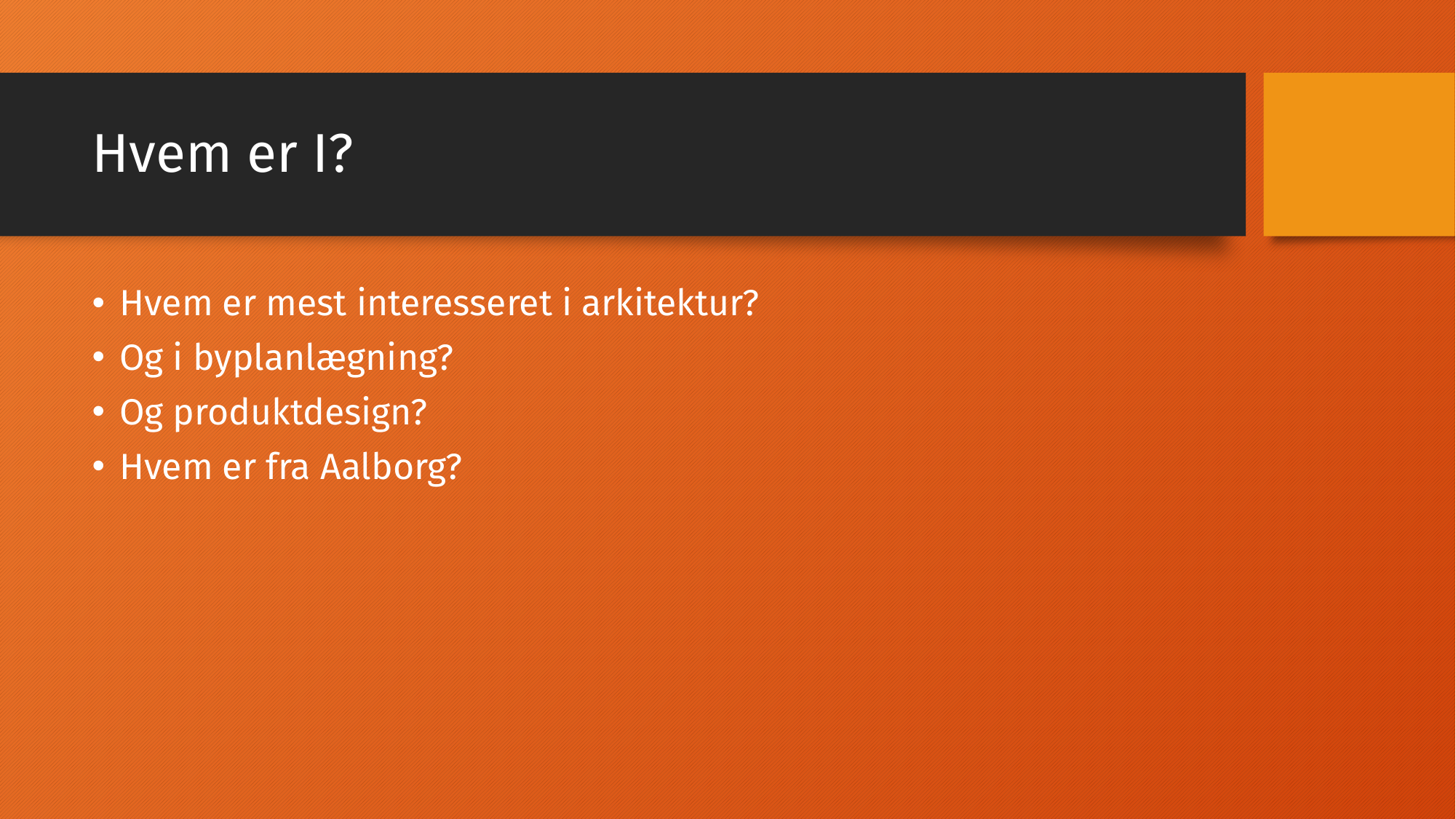

# Hvem er I?
Hvem er mest interesseret i arkitektur?
Og i byplanlægning?
Og produktdesign?
Hvem er fra Aalborg?